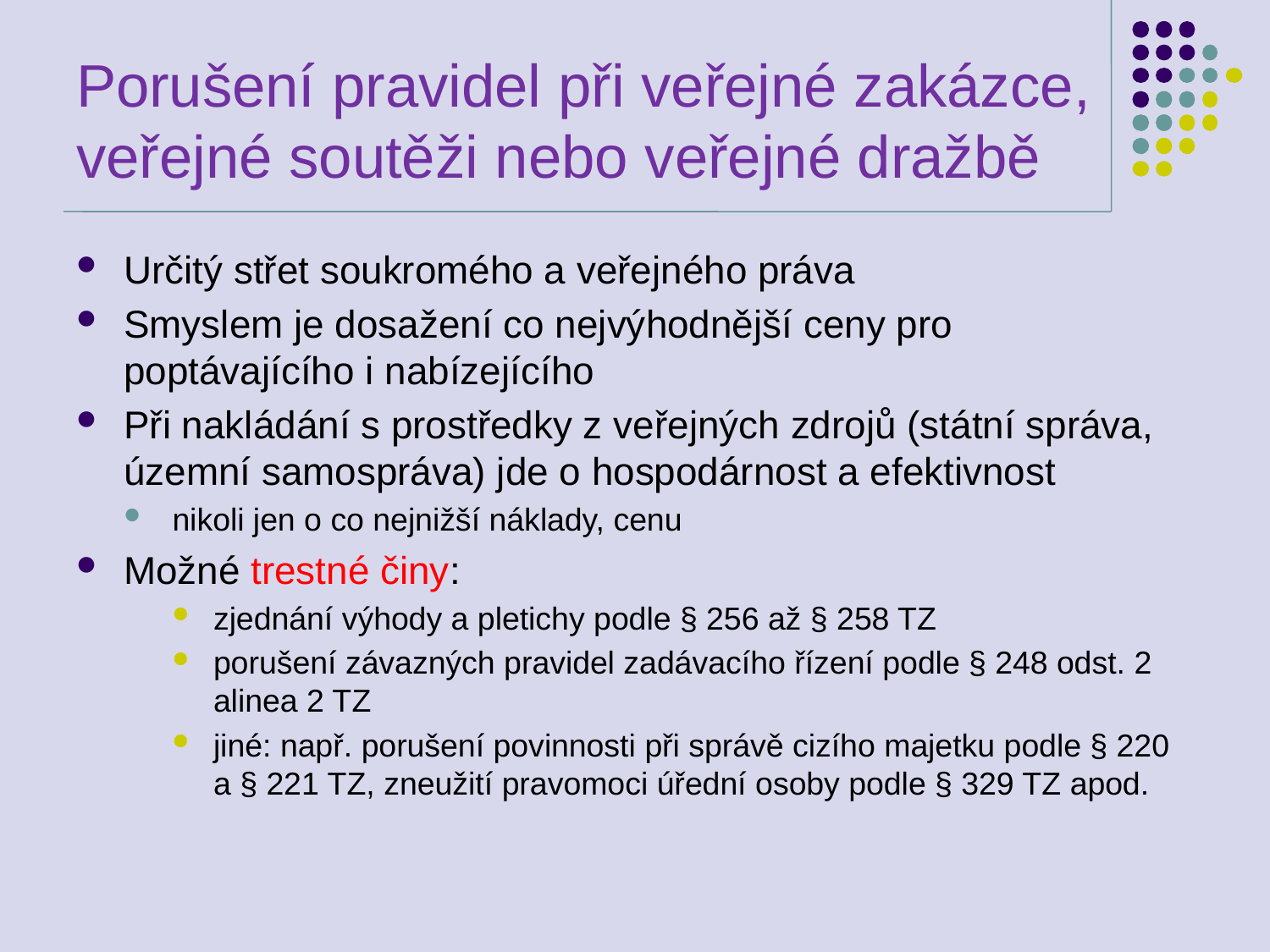

# Porušení pravidel při veřejné zakázce, veřejné soutěži nebo veřejné dražbě
Určitý střet soukromého a veřejného práva
Smyslem je dosažení co nejvýhodnější ceny pro poptávajícího i nabízejícího
Při nakládání s prostředky z veřejných zdrojů (státní správa, územní samospráva) jde o hospodárnost a efektivnost
nikoli jen o co nejnižší náklady, cenu
Možné trestné činy:
zjednání výhody a pletichy podle § 256 až § 258 TZ
porušení závazných pravidel zadávacího řízení podle § 248 odst. 2 alinea 2 TZ
jiné: např. porušení povinnosti při správě cizího majetku podle § 220 a § 221 TZ, zneužití pravomoci úřední osoby podle § 329 TZ apod.